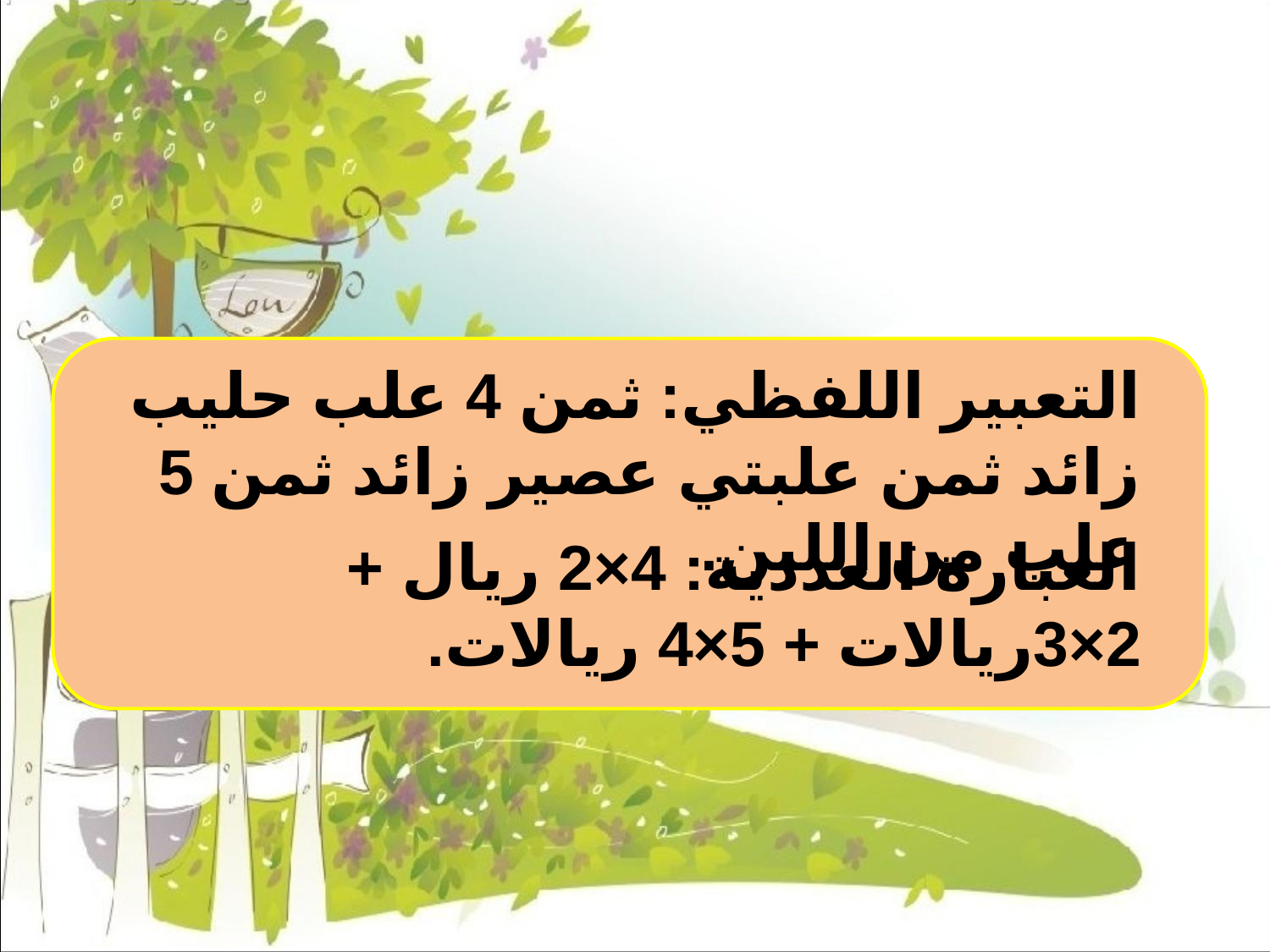

التعبير اللفظي: ثمن 4 علب حليب زائد ثمن علبتي عصير زائد ثمن 5 علب من اللبن.
العبارة العددية: 4×2 ريال + 2×3ريالات + 5×4 ريالات.